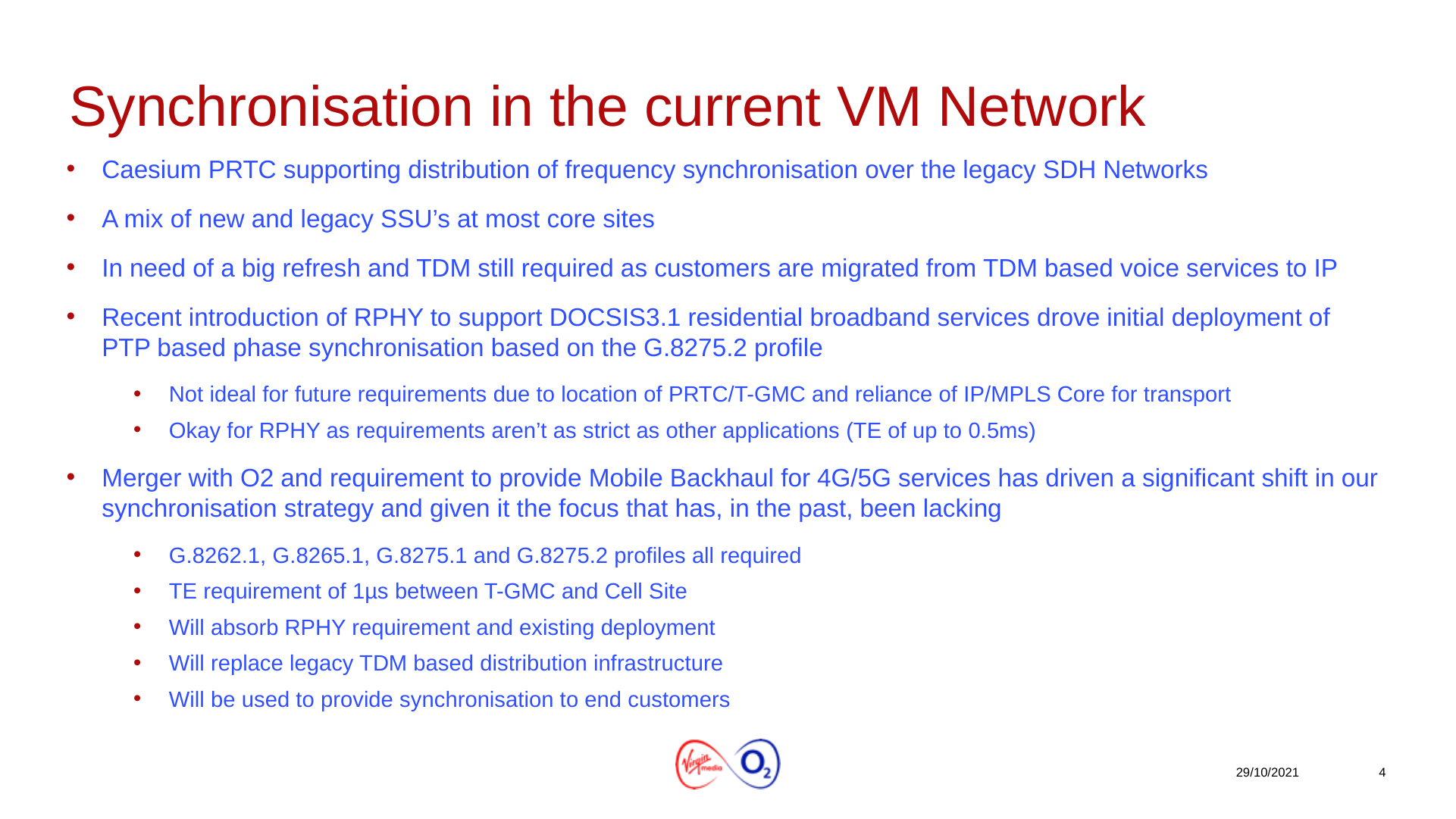

# Synchronisation in the current VM Network
Caesium PRTC supporting distribution of frequency synchronisation over the legacy SDH Networks
A mix of new and legacy SSU’s at most core sites
In need of a big refresh and TDM still required as customers are migrated from TDM based voice services to IP
Recent introduction of RPHY to support DOCSIS3.1 residential broadband services drove initial deployment of PTP based phase synchronisation based on the G.8275.2 profile
Not ideal for future requirements due to location of PRTC/T-GMC and reliance of IP/MPLS Core for transport
Okay for RPHY as requirements aren’t as strict as other applications (TE of up to 0.5ms)
Merger with O2 and requirement to provide Mobile Backhaul for 4G/5G services has driven a significant shift in our synchronisation strategy and given it the focus that has, in the past, been lacking
G.8262.1, G.8265.1, G.8275.1 and G.8275.2 profiles all required
TE requirement of 1µs between T-GMC and Cell Site
Will absorb RPHY requirement and existing deployment
Will replace legacy TDM based distribution infrastructure
Will be used to provide synchronisation to end customers
29/10/2021
4